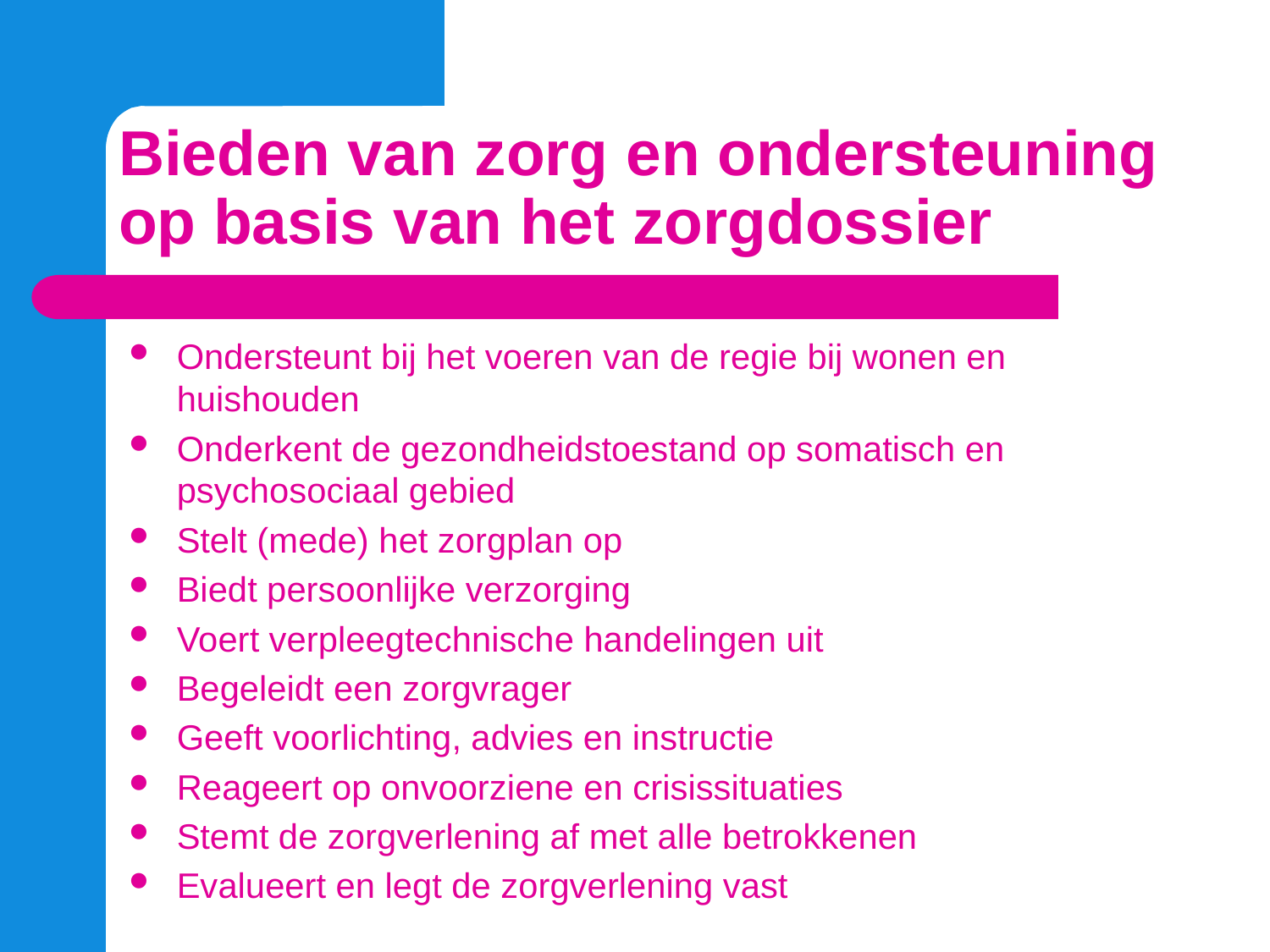

# Bieden van zorg en ondersteuning op basis van het zorgdossier
Ondersteunt bij het voeren van de regie bij wonen en huishouden
Onderkent de gezondheidstoestand op somatisch en psychosociaal gebied
Stelt (mede) het zorgplan op
Biedt persoonlijke verzorging
Voert verpleegtechnische handelingen uit
Begeleidt een zorgvrager
Geeft voorlichting, advies en instructie
Reageert op onvoorziene en crisissituaties
Stemt de zorgverlening af met alle betrokkenen
Evalueert en legt de zorgverlening vast